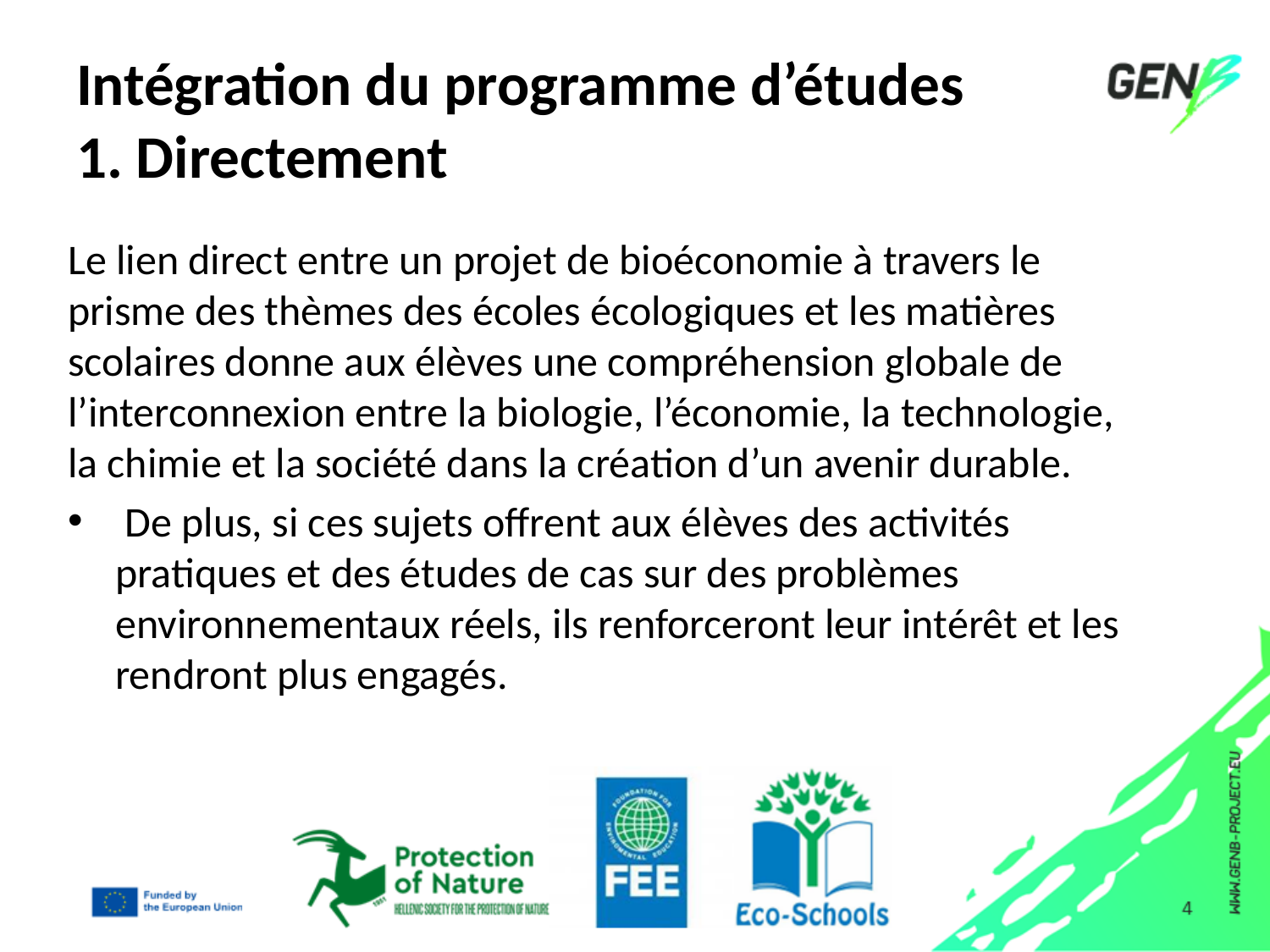

# Intégration du programme d’études 1. Directement
Le lien direct entre un projet de bioéconomie à travers le prisme des thèmes des écoles écologiques et les matières scolaires donne aux élèves une compréhension globale de l’interconnexion entre la biologie, l’économie, la technologie, la chimie et la société dans la création d’un avenir durable.
 De plus, si ces sujets offrent aux élèves des activités pratiques et des études de cas sur des problèmes environnementaux réels, ils renforceront leur intérêt et les rendront plus engagés.